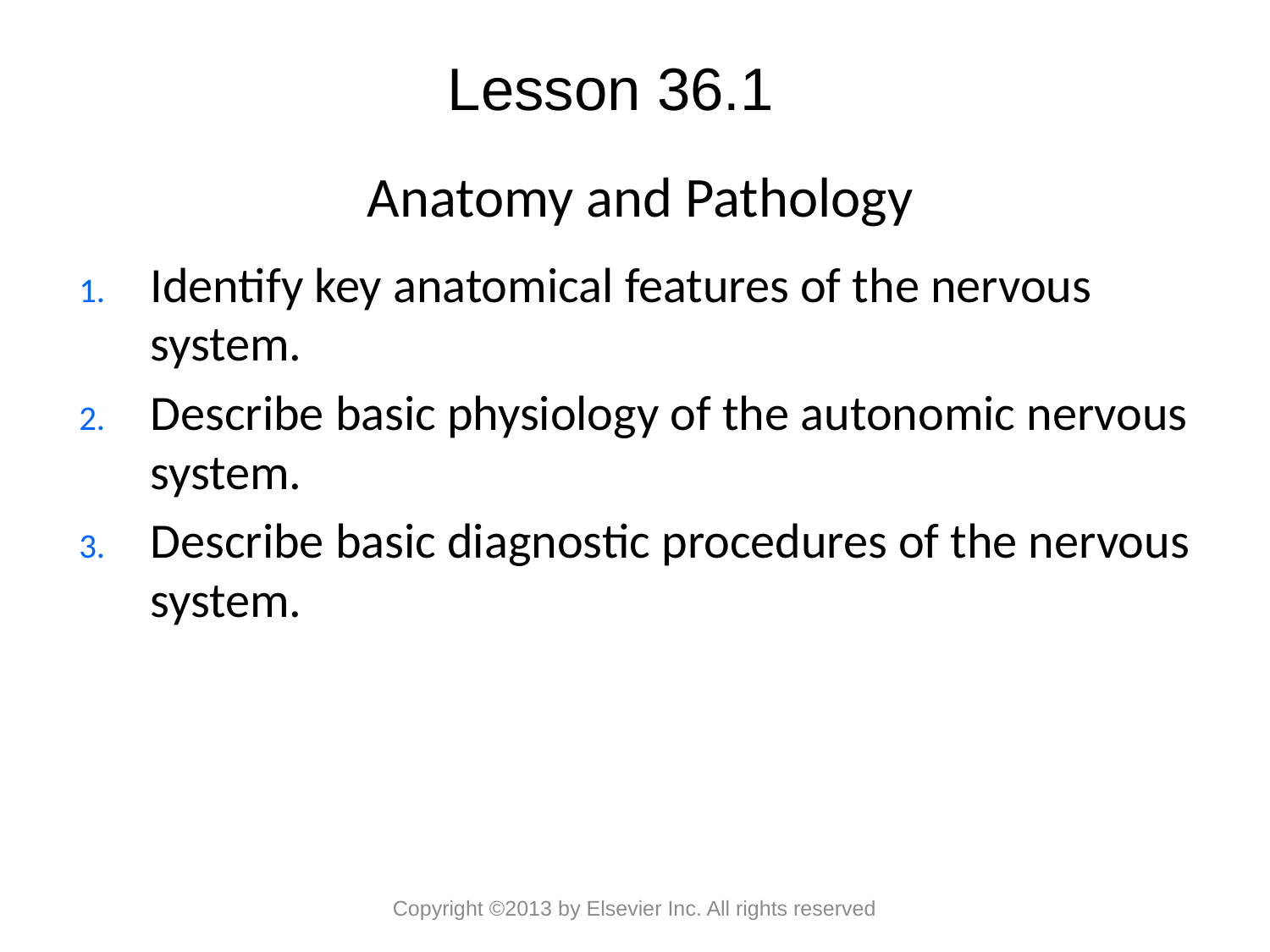

Lesson 36.1
# Anatomy and Pathology
Identify key anatomical features of the nervous system.
Describe basic physiology of the autonomic nervous system.
Describe basic diagnostic procedures of the nervous system.

Copyright ©2013 by Elsevier Inc. All rights reserved